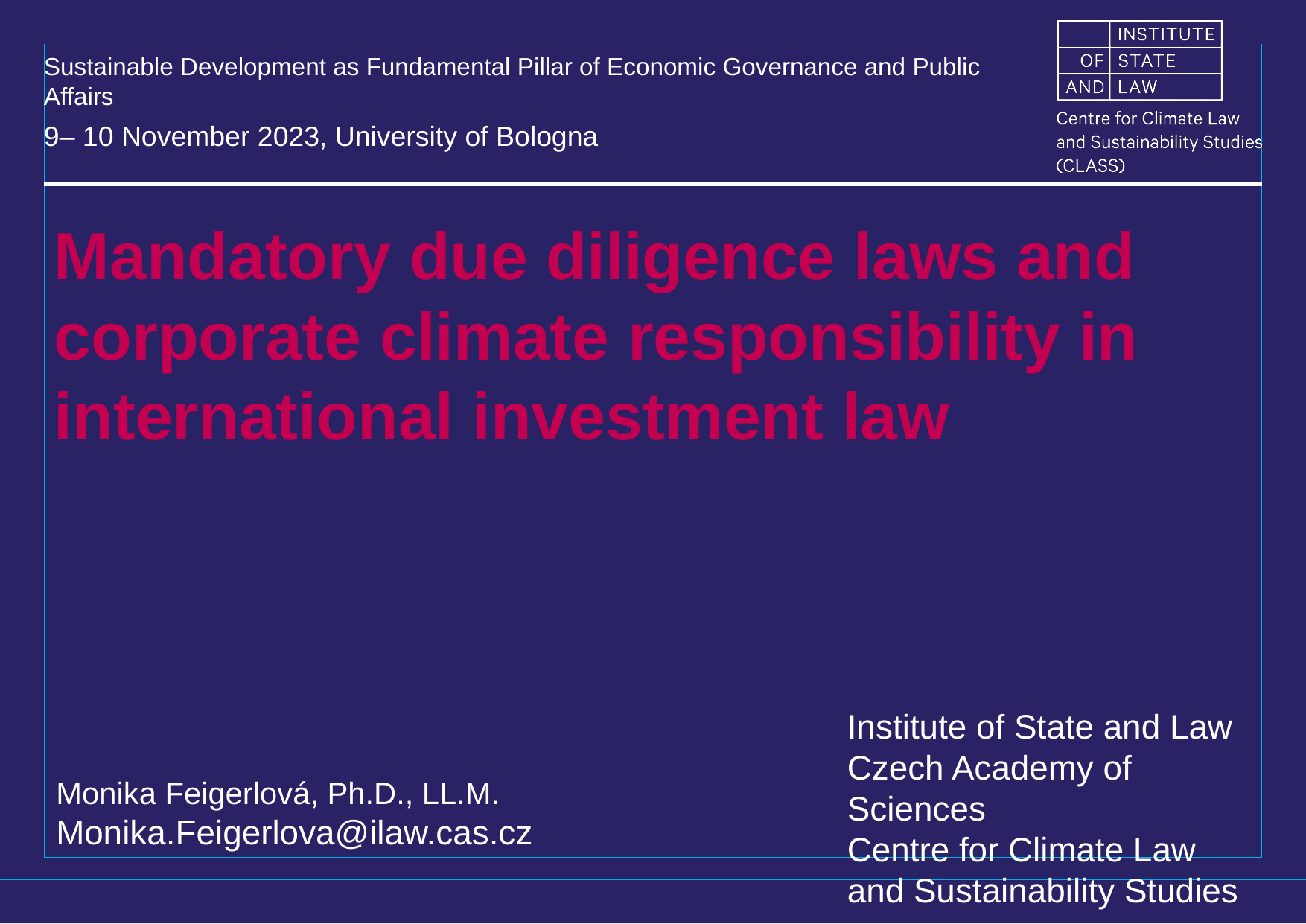

Sustainable Development as Fundamental Pillar of Economic Governance and Public Affairs
9– 10 November 2023, University of Bologna
Mandatory due diligence laws and corporate climate responsibility in international investment law

Monika Feigerlová, Ph.D., LL.M.
Monika.Feigerlova@ilaw.cas.cz
Institute of State and Law
Czech Academy of Sciences
Centre for Climate Law and Sustainability Studies